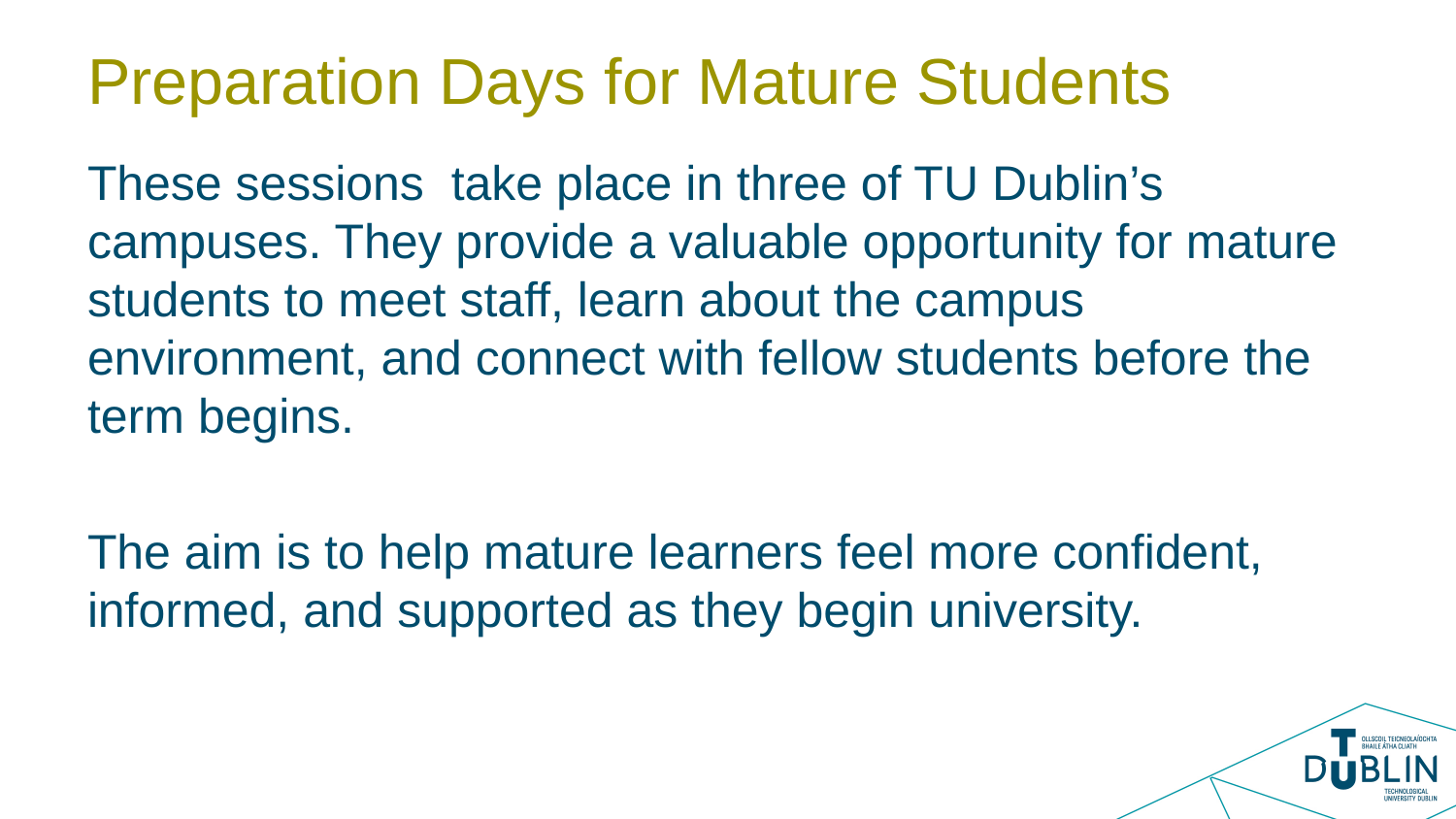

# Preparation Days for Mature Students
These sessions  take place in three of TU Dublin’s campuses. They provide a valuable opportunity for mature students to meet staff, learn about the campus environment, and connect with fellow students before the term begins.

The aim is to help mature learners feel more confident, informed, and supported as they begin university.